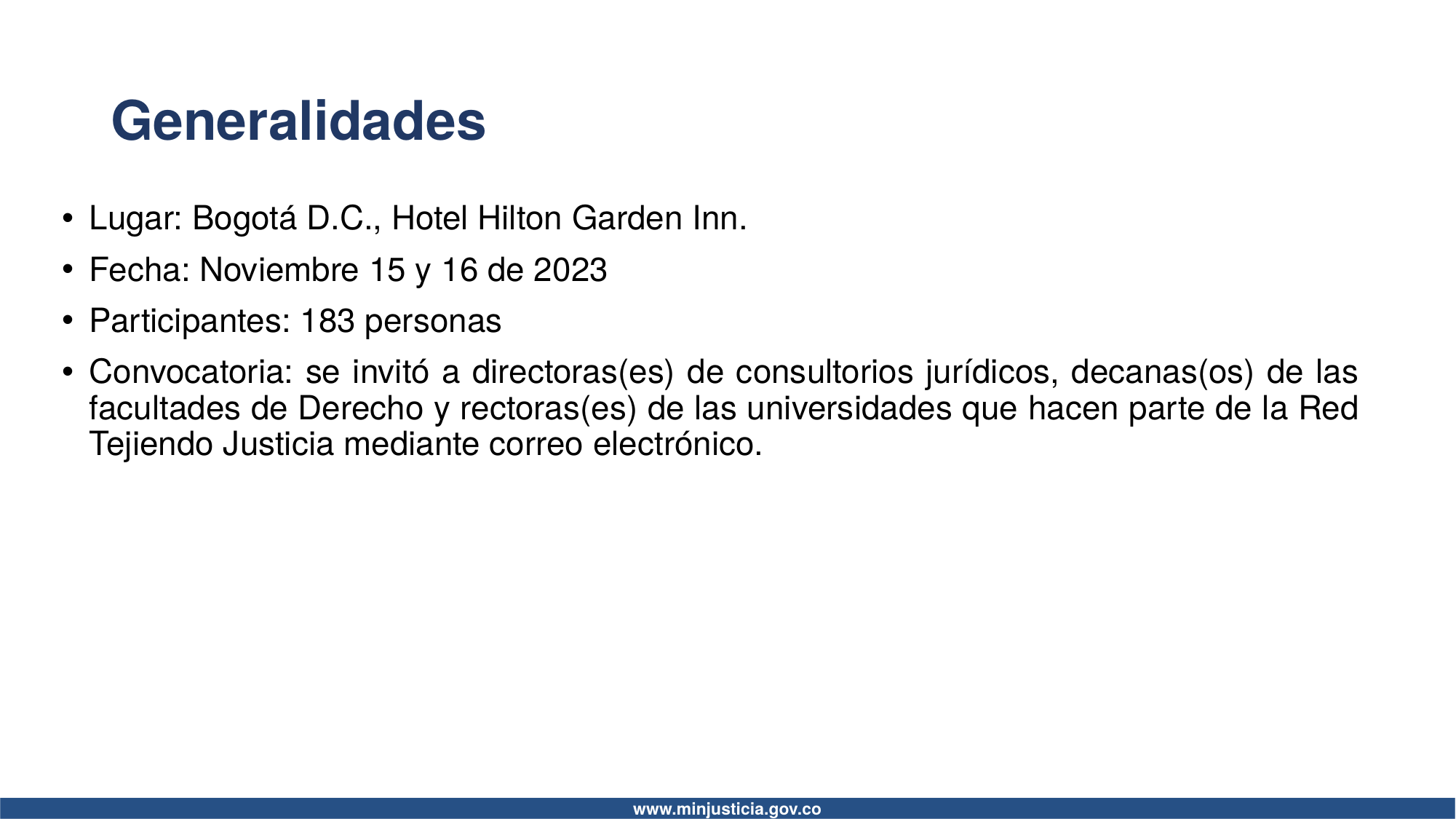

# Generalidades
Lugar: Bogotá D.C., Hotel Hilton Garden Inn.
Fecha: Noviembre 15 y 16 de 2023
Participantes: 183 personas
Convocatoria: se invitó a directoras(es) de consultorios jurídicos, decanas(os) de las facultades de Derecho y rectoras(es) de las universidades que hacen parte de la Red Tejiendo Justicia mediante correo electrónico.
www.minjusticia.gov.co